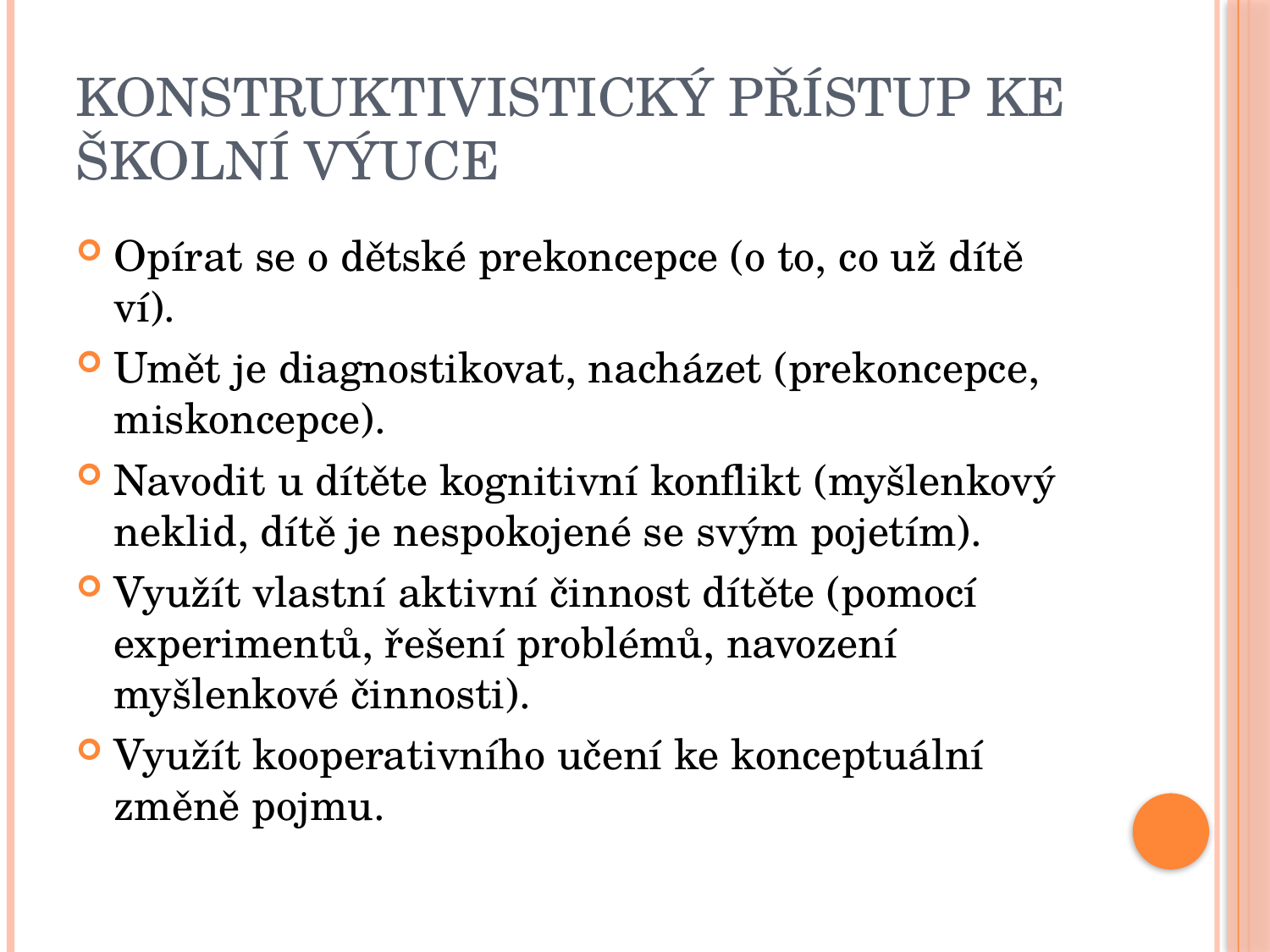

# Konstruktivistický přístup ke školní výuce
Opírat se o dětské prekoncepce (o to, co už dítě ví).
Umět je diagnostikovat, nacházet (prekoncepce, miskoncepce).
Navodit u dítěte kognitivní konflikt (myšlenkový neklid, dítě je nespokojené se svým pojetím).
Využít vlastní aktivní činnost dítěte (pomocí experimentů, řešení problémů, navození myšlenkové činnosti).
Využít kooperativního učení ke konceptuální změně pojmu.